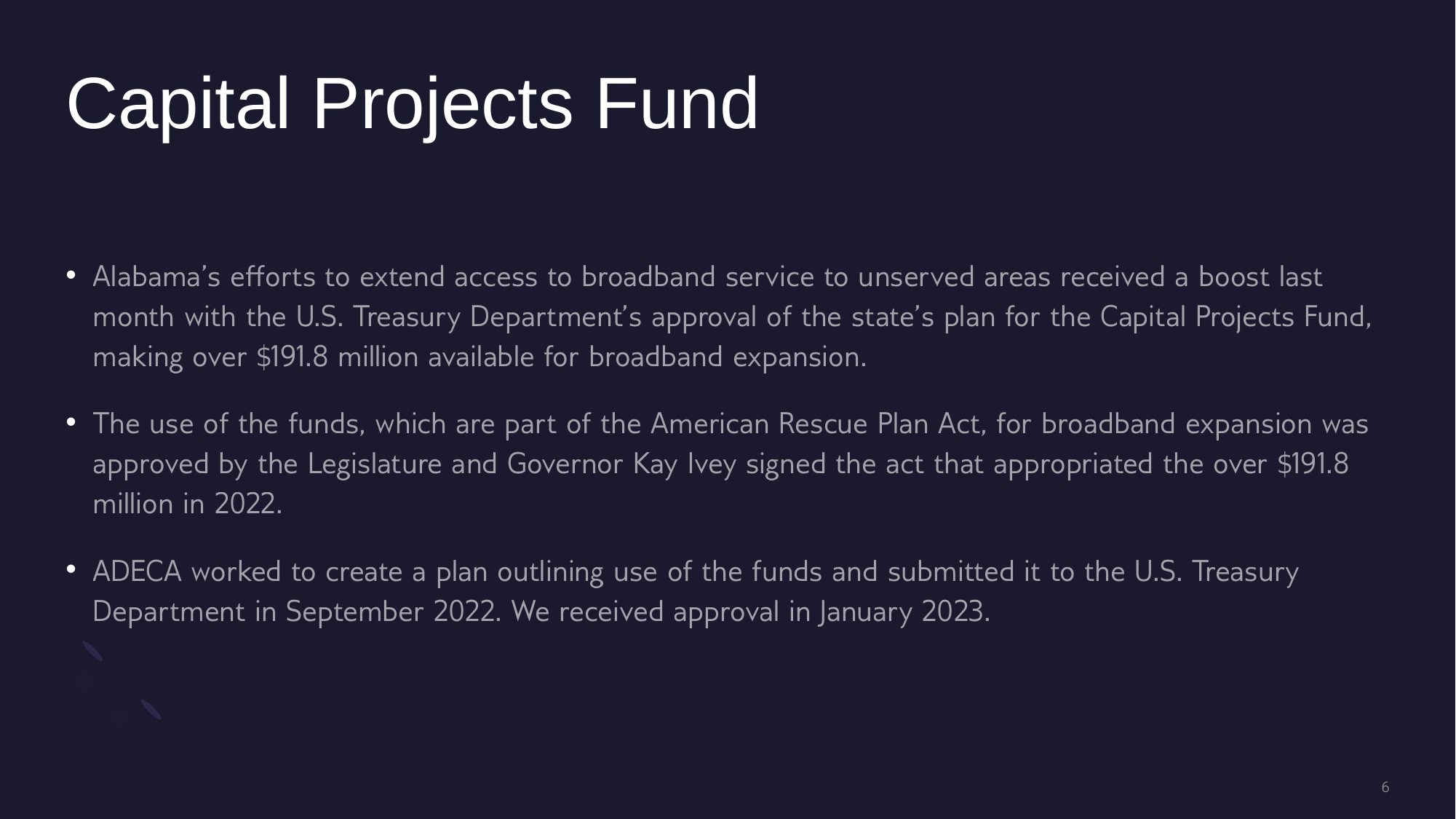

# Capital Projects Fund
Alabama’s efforts to extend access to broadband service to unserved areas received a boost last month with the U.S. Treasury Department’s approval of the state’s plan for the Capital Projects Fund, making over $191.8 million available for broadband expansion.
The use of the funds, which are part of the American Rescue Plan Act, for broadband expansion was approved by the Legislature and Governor Kay Ivey signed the act that appropriated the over $191.8 million in 2022.
ADECA worked to create a plan outlining use of the funds and submitted it to the U.S. Treasury Department in September 2022. We received approval in January 2023.
6